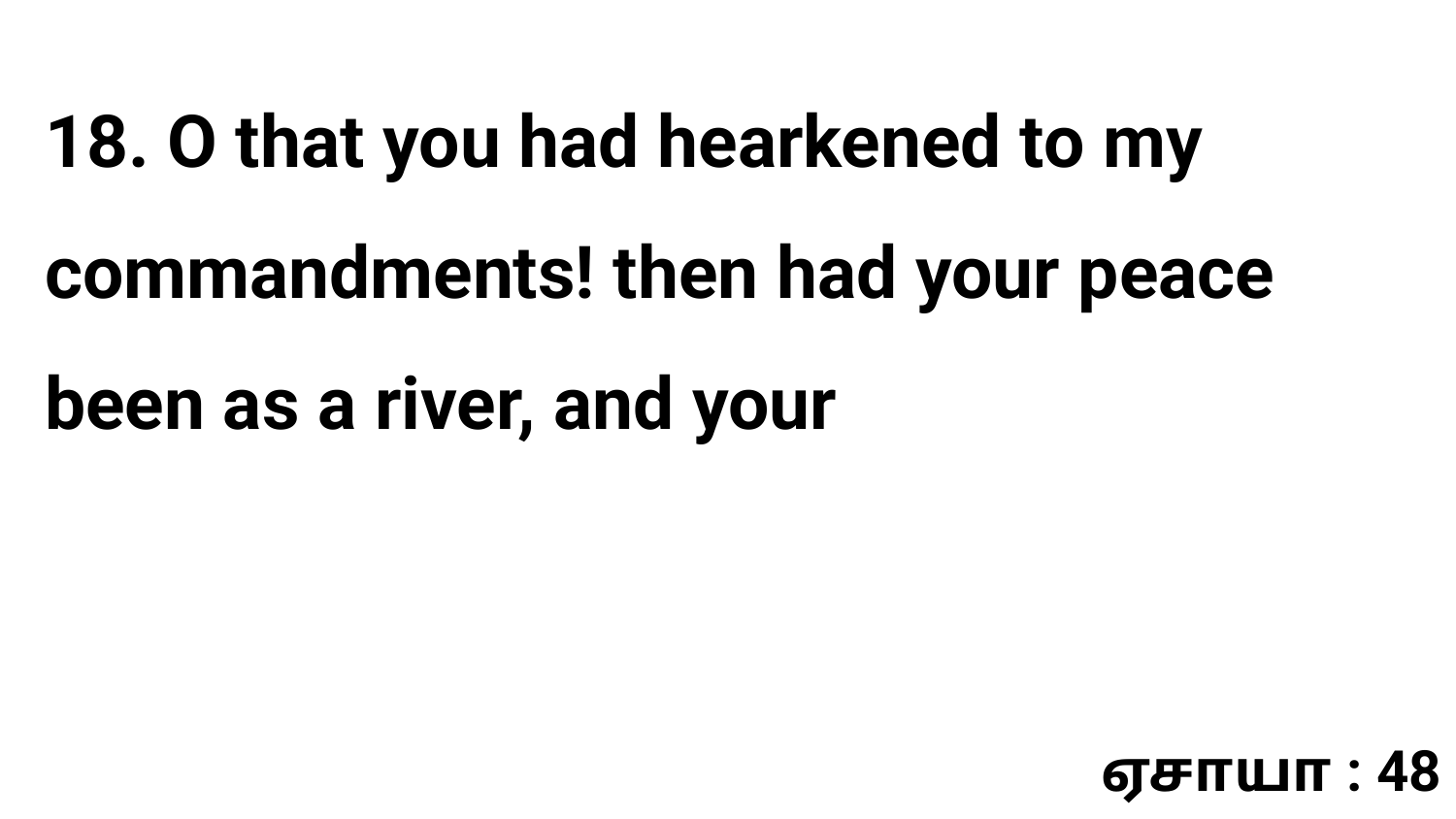

18. O that you had hearkened to my commandments! then had your peace been as a river, and your
ஏசாயா : 48